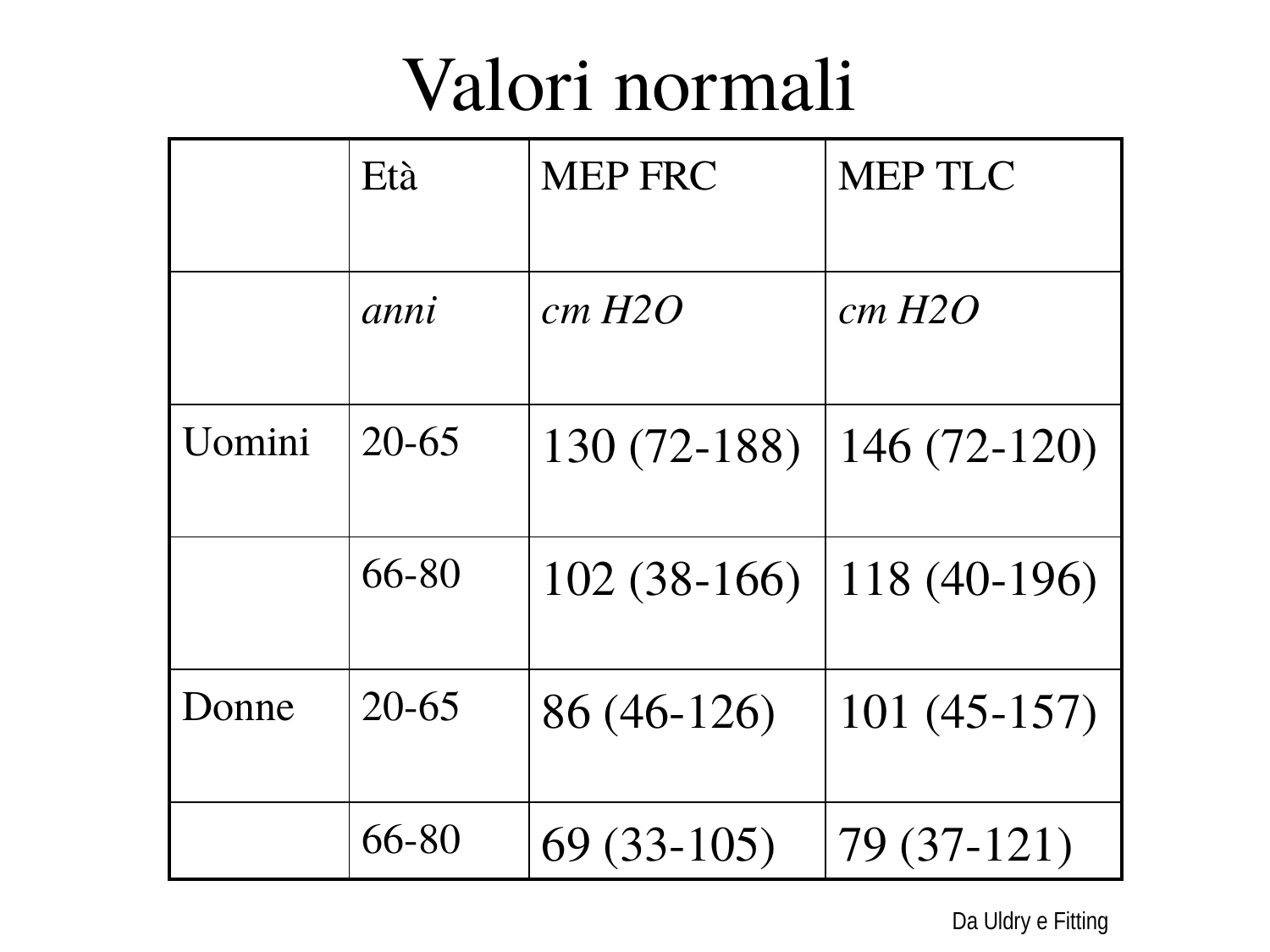

Valori normali
|  | Età | MEP FRC | MEP TLC |
| --- | --- | --- | --- |
|  | anni | cm H2O | cm H2O |
| Uomini | 20-65 | 130 (72-188) | 146 (72-120) |
|  | 66-80 | 102 (38-166) | 118 (40-196) |
| Donne | 20-65 | 86 (46-126) | 101 (45-157) |
|  | 66-80 | 69 (33-105) | 79 (37-121) |
Da Uldry e Fitting